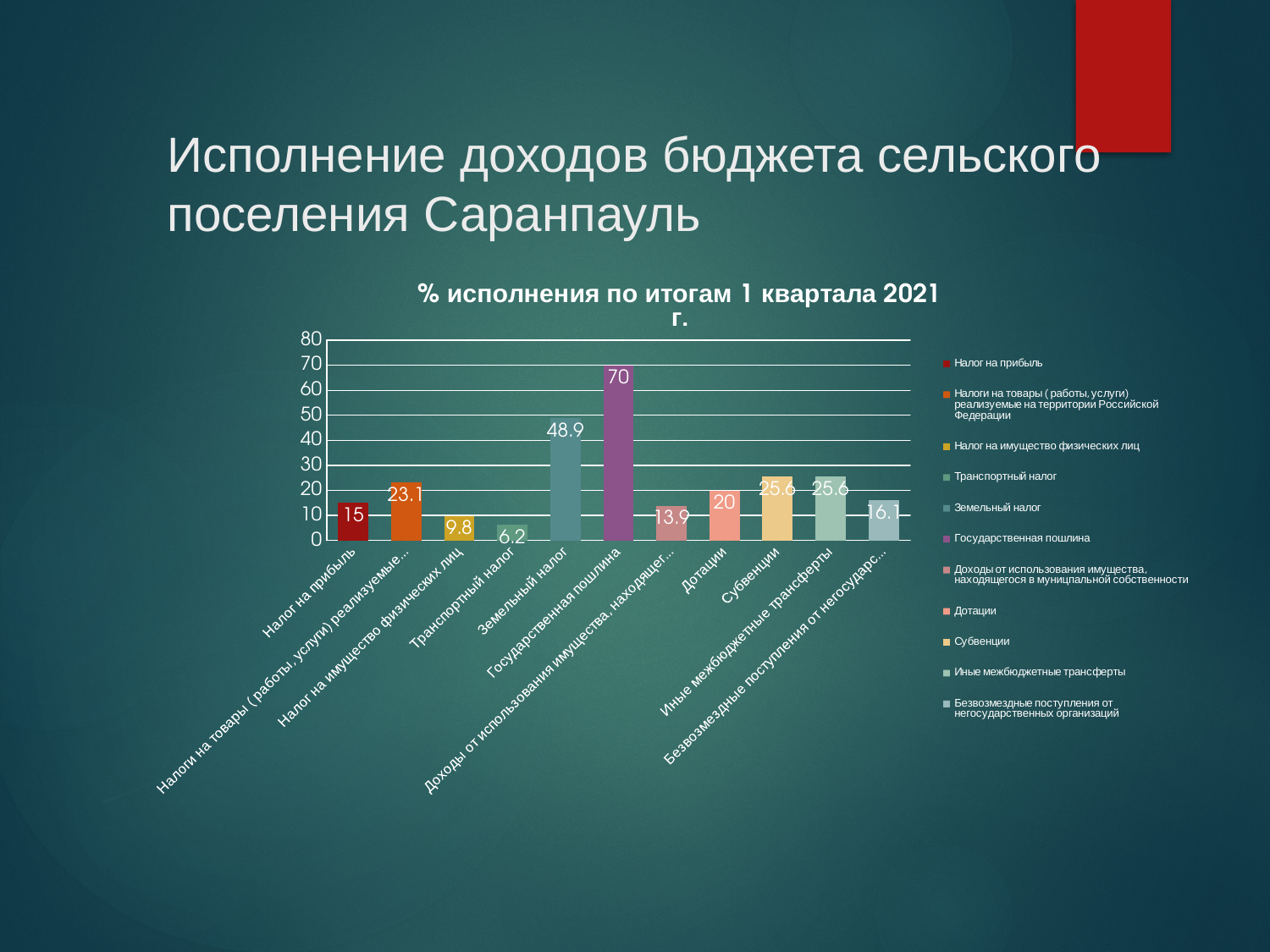

# Исполнение доходов бюджета сельского поселения Саранпауль

### Chart: % исполнения по итогам 1 квартала 2021
г.

| Category | % исполнения по итогам 1 квартала 2013г. |
|---|---|
| Налог на прибыль | 15.0 |
| Налоги на товары ( работы, услуги) реализуемые на территории Российской Федерации | 23.1 |
| Налог на имущество физических лиц | 9.8 |
| Транспортный налог | 6.2 |
| Земельный налог | 48.9 |
| Государственная пошлина | 70.0 |
| Доходы от использования имущества, находящегося в муницпальной собственности | 13.9 |
| Дотации | 20.0 |
| Субвенции | 25.6 |
| Иные межбюджетные трансферты | 25.6 |
| Безвозмездные поступления от негосударственных организаций | 16.1 |